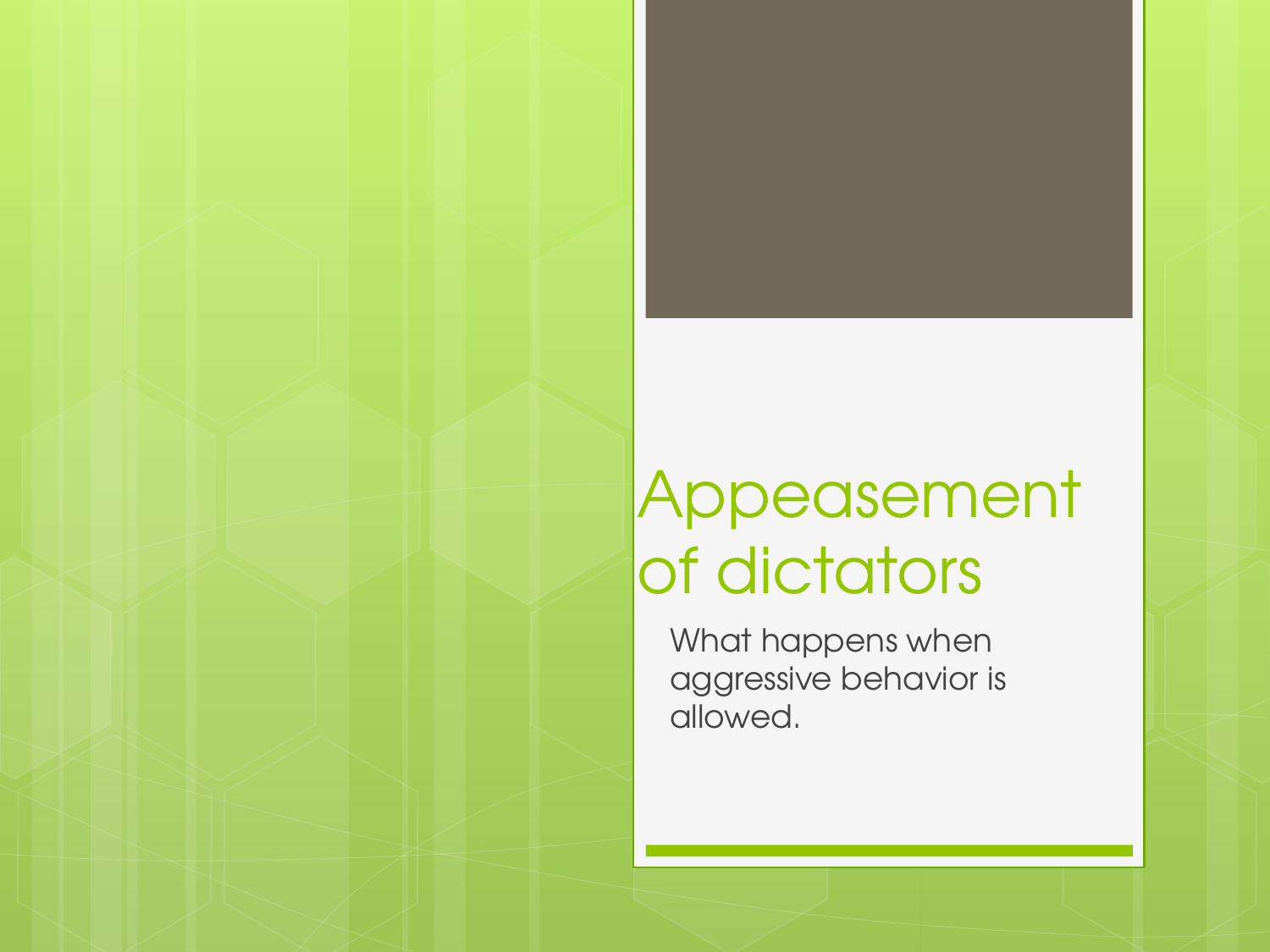

# Appeasement of dictators
What happens when aggressive behavior is allowed.